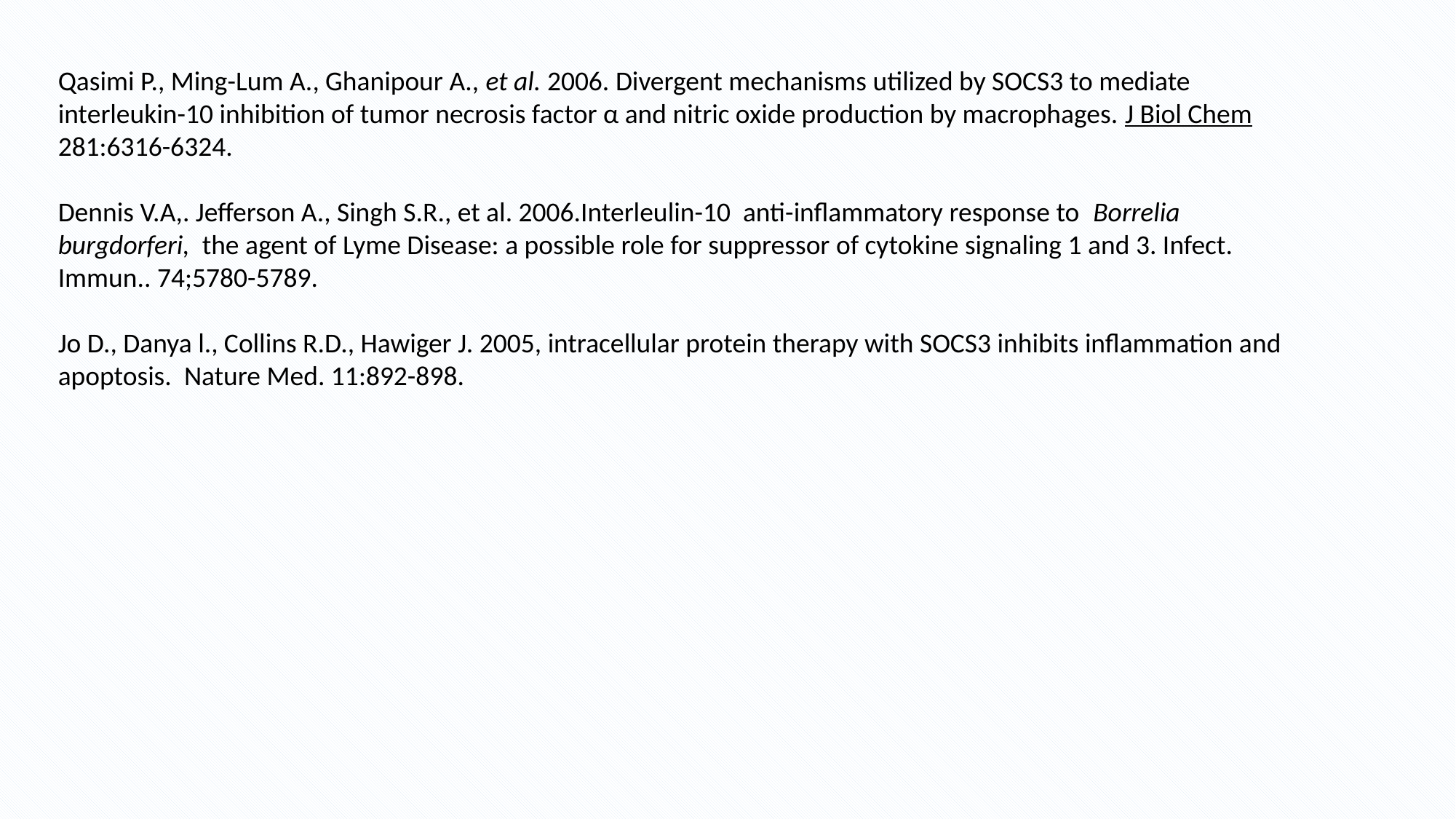

Qasimi P., Ming-Lum A., Ghanipour A., et al. 2006. Divergent mechanisms utilized by SOCS3 to mediate interleukin-10 inhibition of tumor necrosis factor α and nitric oxide production by macrophages. J Biol Chem 281:6316-6324.

Dennis V.A,. Jefferson A., Singh S.R., et al. 2006.Interleulin-10  anti-inflammatory response to  Borrelia burgdorferi,  the agent of Lyme Disease: a possible role for suppressor of cytokine signaling 1 and 3. Infect. Immun.. 74;5780-5789.

Jo D., Danya l., Collins R.D., Hawiger J. 2005, intracellular protein therapy with SOCS3 inhibits inflammation and apoptosis.  Nature Med. 11:892-898.